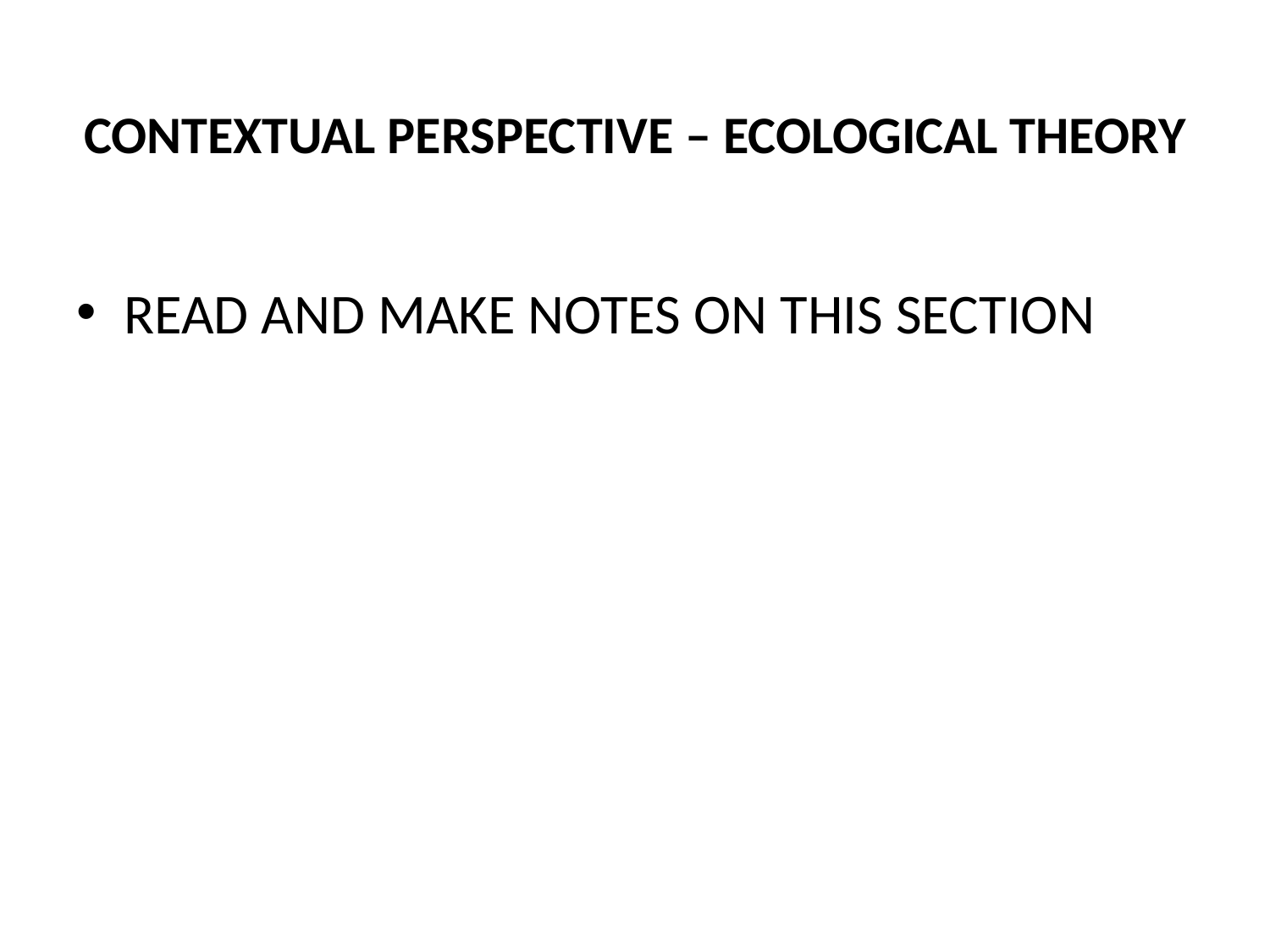

# CONTEXTUAL PERSPECTIVE – ECOLOGICAL THEORY
READ AND MAKE NOTES ON THIS SECTION